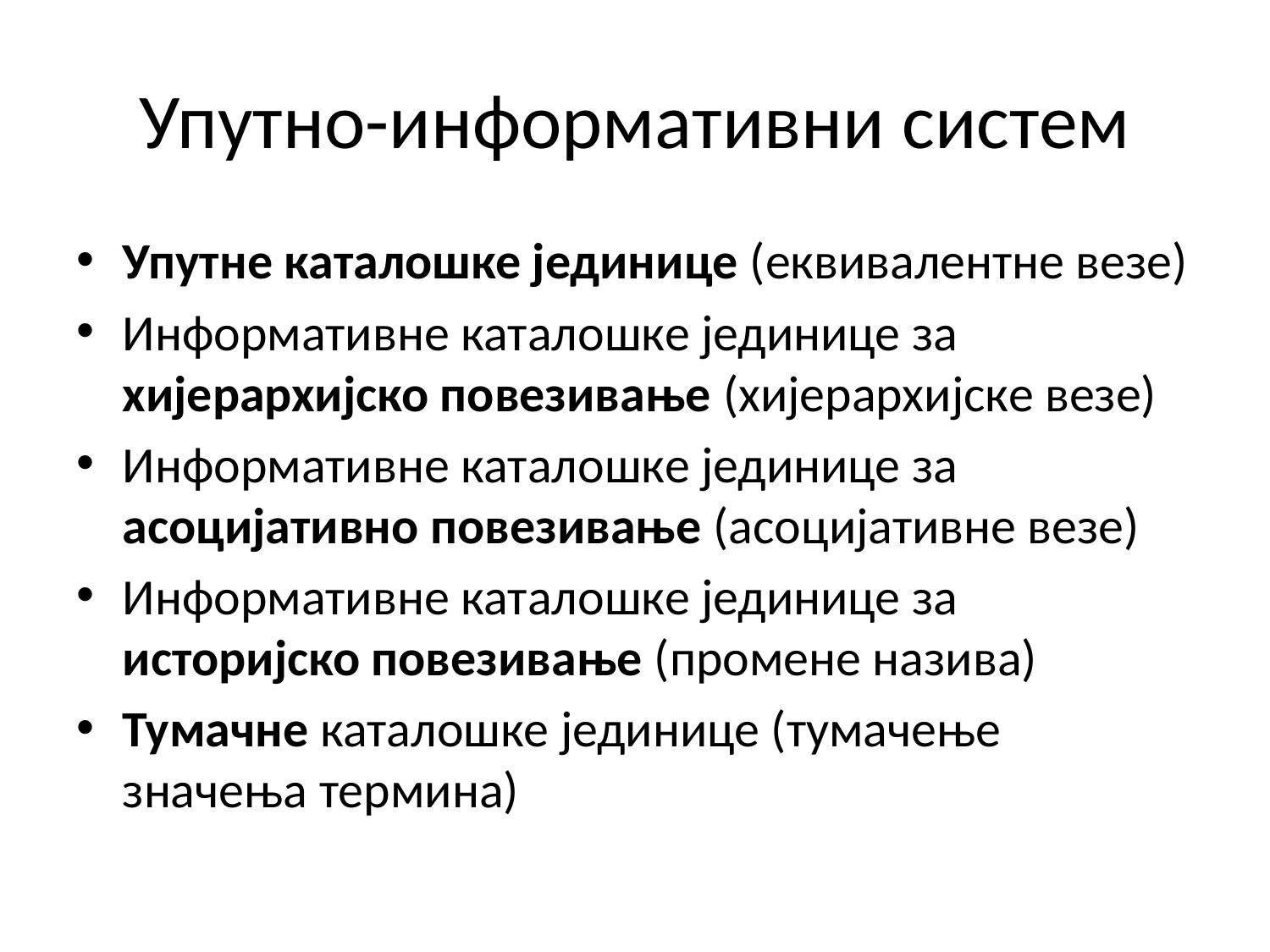

# Упутно-информативни систем
Упутне каталошке јединице (еквивалентне везе)
Информативне каталошке јединице за хијерархијско повезивање (хијерархијске везе)
Информативне каталошке јединице за асоцијативно повезивање (асоцијативне везе)
Информативне каталошке јединице за историјско повезивање (промене назива)
Тумачне каталошке јединице (тумачење значења термина)